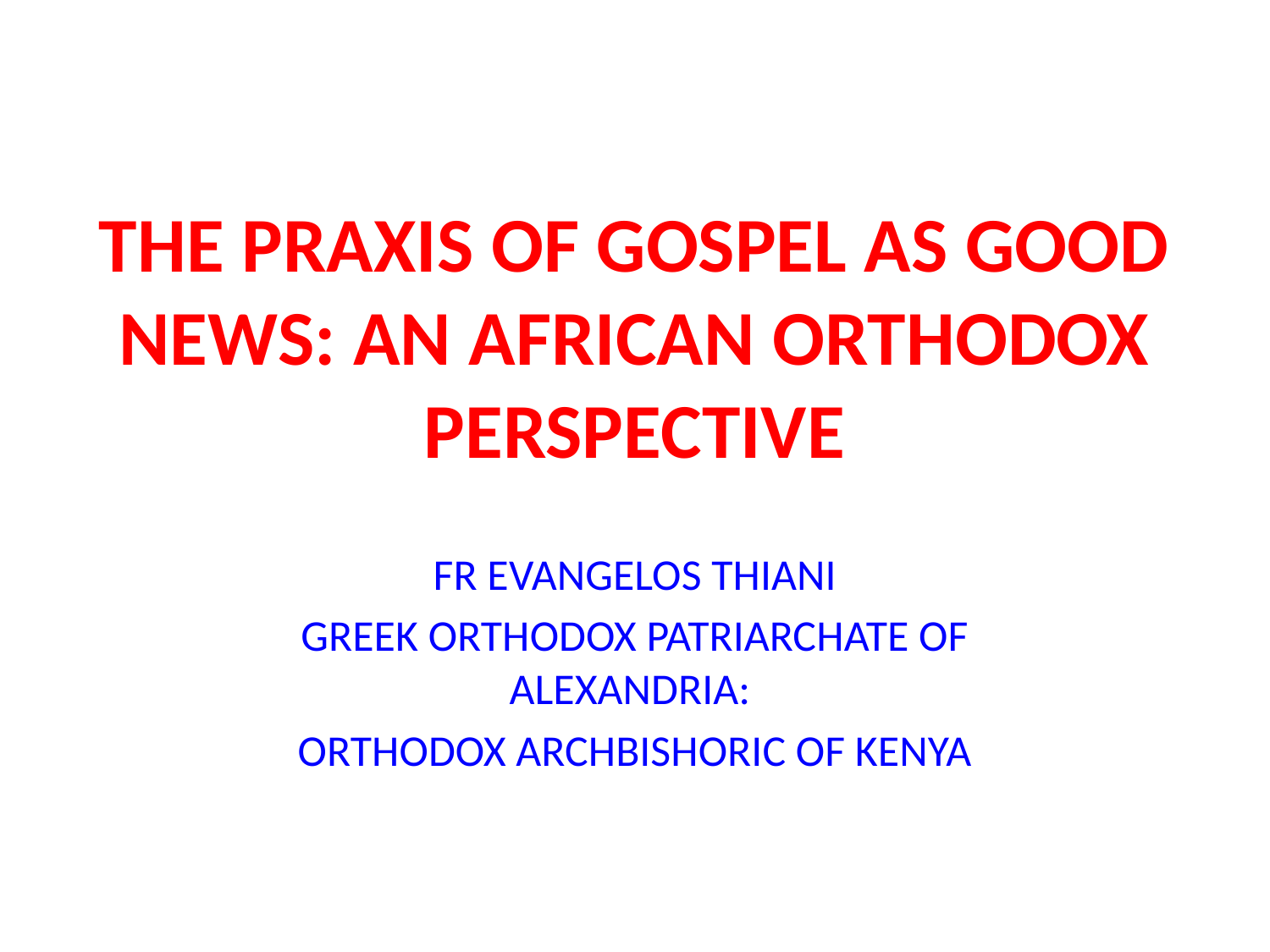

# THE PRAXIS OF GOSPEL AS GOOD NEWS: AN AFRICAN ORTHODOX PERSPECTIVE
FR EVANGELOS THIANI
GREEK ORTHODOX PATRIARCHATE OF ALEXANDRIA:
ORTHODOX ARCHBISHORIC OF KENYA